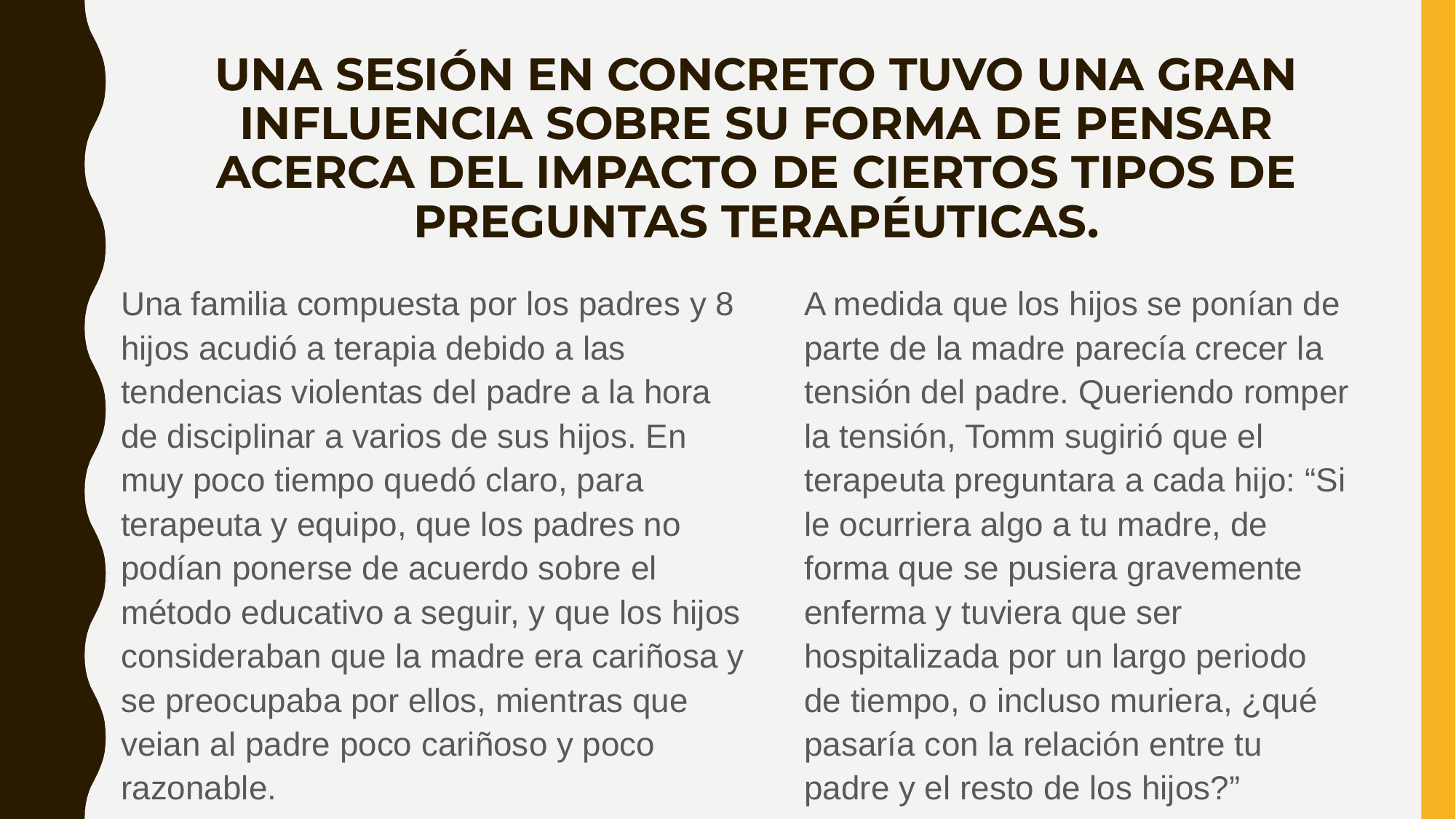

# UNA SESIÓN EN CONCRETO TUVO UNA GRAN INFLUENCIA SOBRE SU FORMA DE PENSAR ACERCA DEL IMPACTO DE CIERTOS TIPOS DE PREGUNTAS TERAPÉUTICAS.
Una familia compuesta por los padres y 8 hijos acudió a terapia debido a las tendencias violentas del padre a la hora de disciplinar a varios de sus hijos. En muy poco tiempo quedó claro, para terapeuta y equipo, que los padres no podían ponerse de acuerdo sobre el método educativo a seguir, y que los hijos consideraban que la madre era cariñosa y se preocupaba por ellos, mientras que veian al padre poco cariñoso y poco razonable.

A medida que los hijos se ponían de parte de la madre parecía crecer la tensión del padre. Queriendo romper la tensión, Tomm sugirió que el terapeuta preguntara a cada hijo: “Si le ocurriera algo a tu madre, de forma que se pusiera gravemente enferma y tuviera que ser hospitalizada por un largo periodo de tiempo, o incluso muriera, ¿qué pasaría con la relación entre tu padre y el resto de los hijos?”